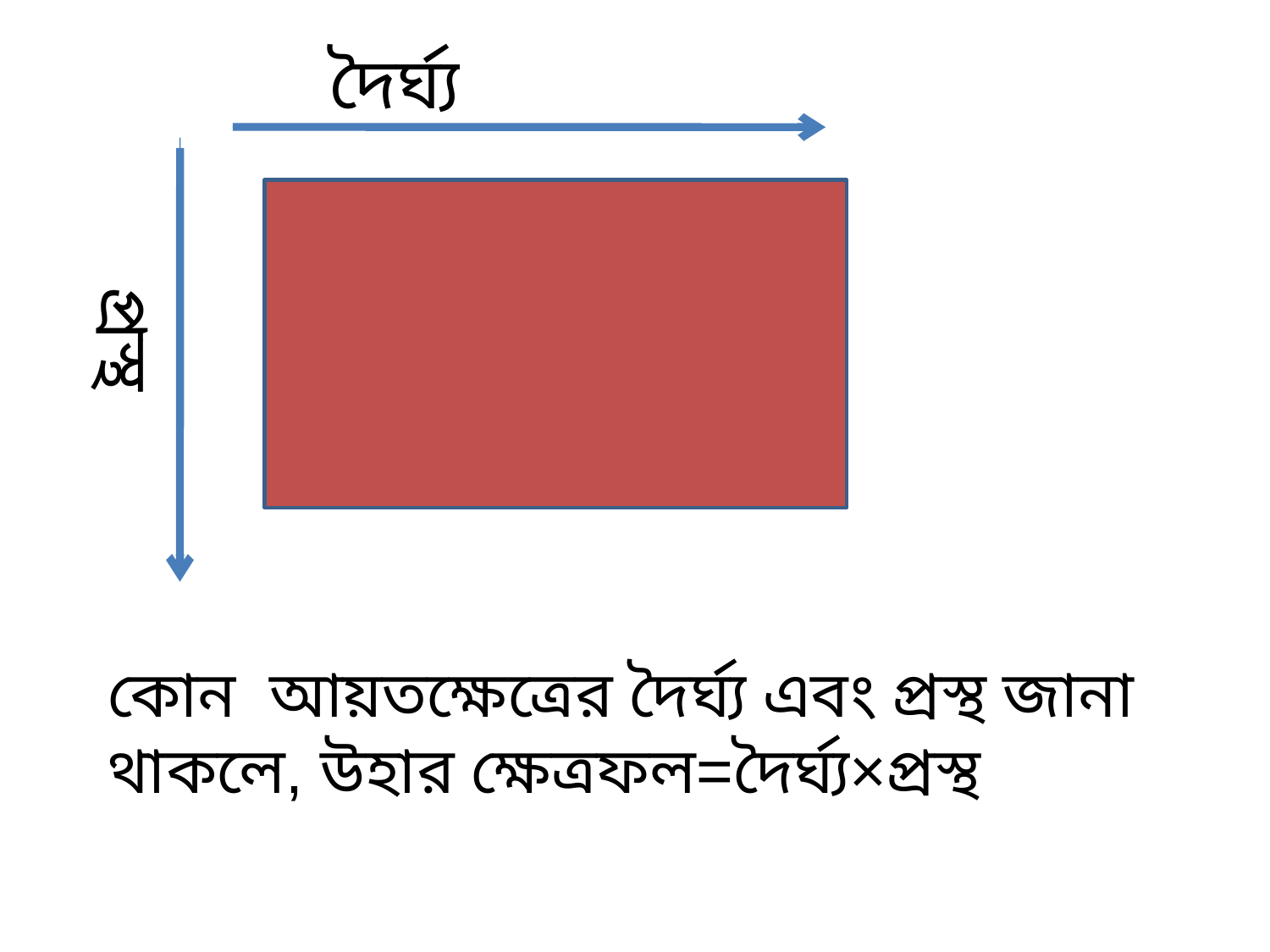

দৈর্ঘ্য

প্রস্থ
# কোন  আয়তক্ষেত্রের দৈর্ঘ্য এবং প্রস্থ জানা থাকলে, উহার ক্ষেত্রফল=দৈর্ঘ্য×প্রস্থ